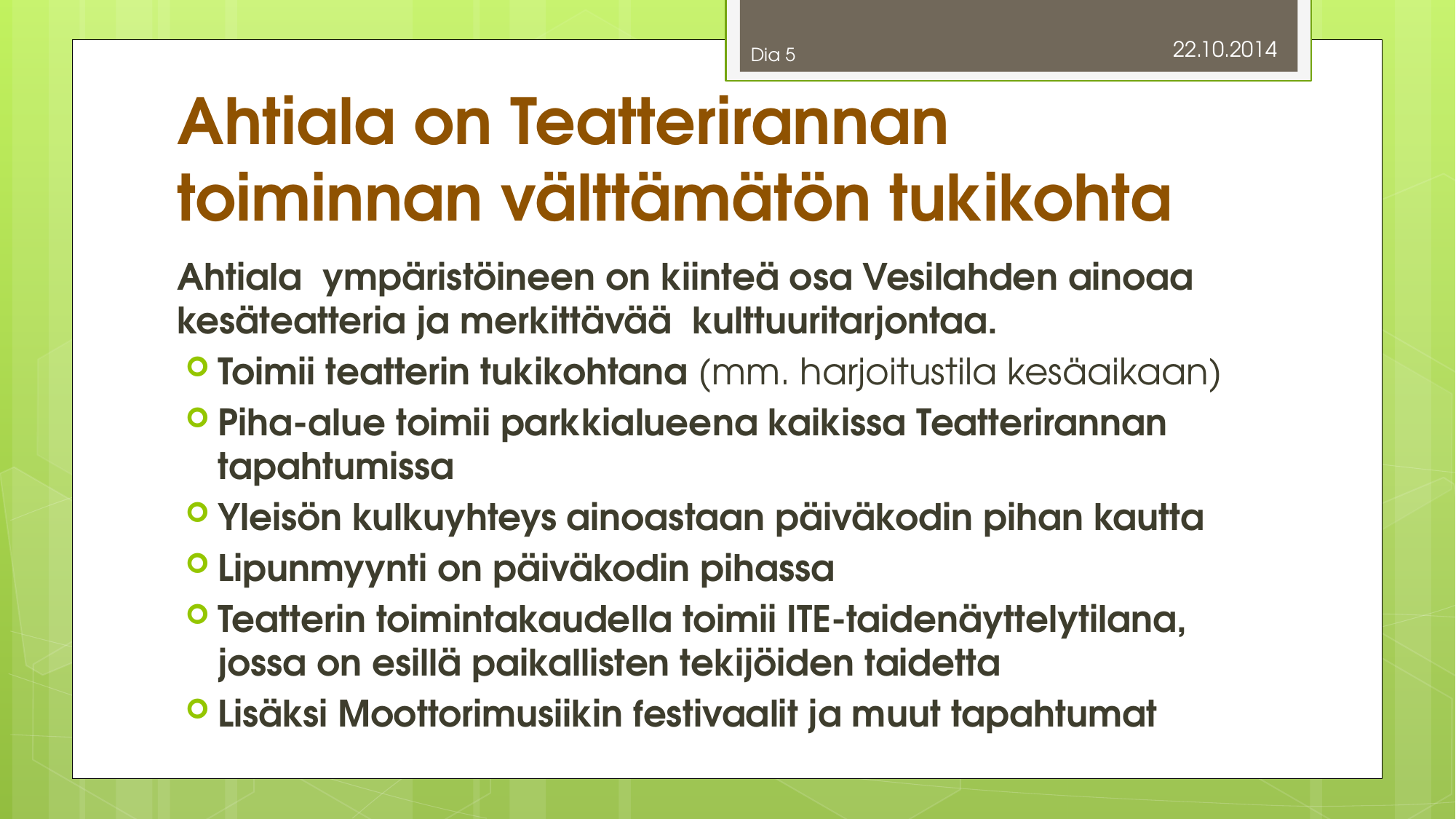

Dia 5
22.10.2014
# Ahtiala on Teatterirannan toiminnan välttämätön tukikohta
Ahtiala  ympäristöineen on kiinteä osa Vesilahden ainoaa kesäteatteria ja merkittävää  kulttuuritarjontaa.
Toimii teatterin tukikohtana (mm. harjoitustila kesäaikaan)
Piha-alue toimii parkkialueena kaikissa Teatterirannan tapahtumissa
Yleisön kulkuyhteys ainoastaan päiväkodin pihan kautta
Lipunmyynti on päiväkodin pihassa
Teatterin toimintakaudella toimii ITE-taidenäyttelytilana, jossa on esillä paikallisten tekijöiden taidetta
Lisäksi Moottorimusiikin festivaalit ja muut tapahtumat